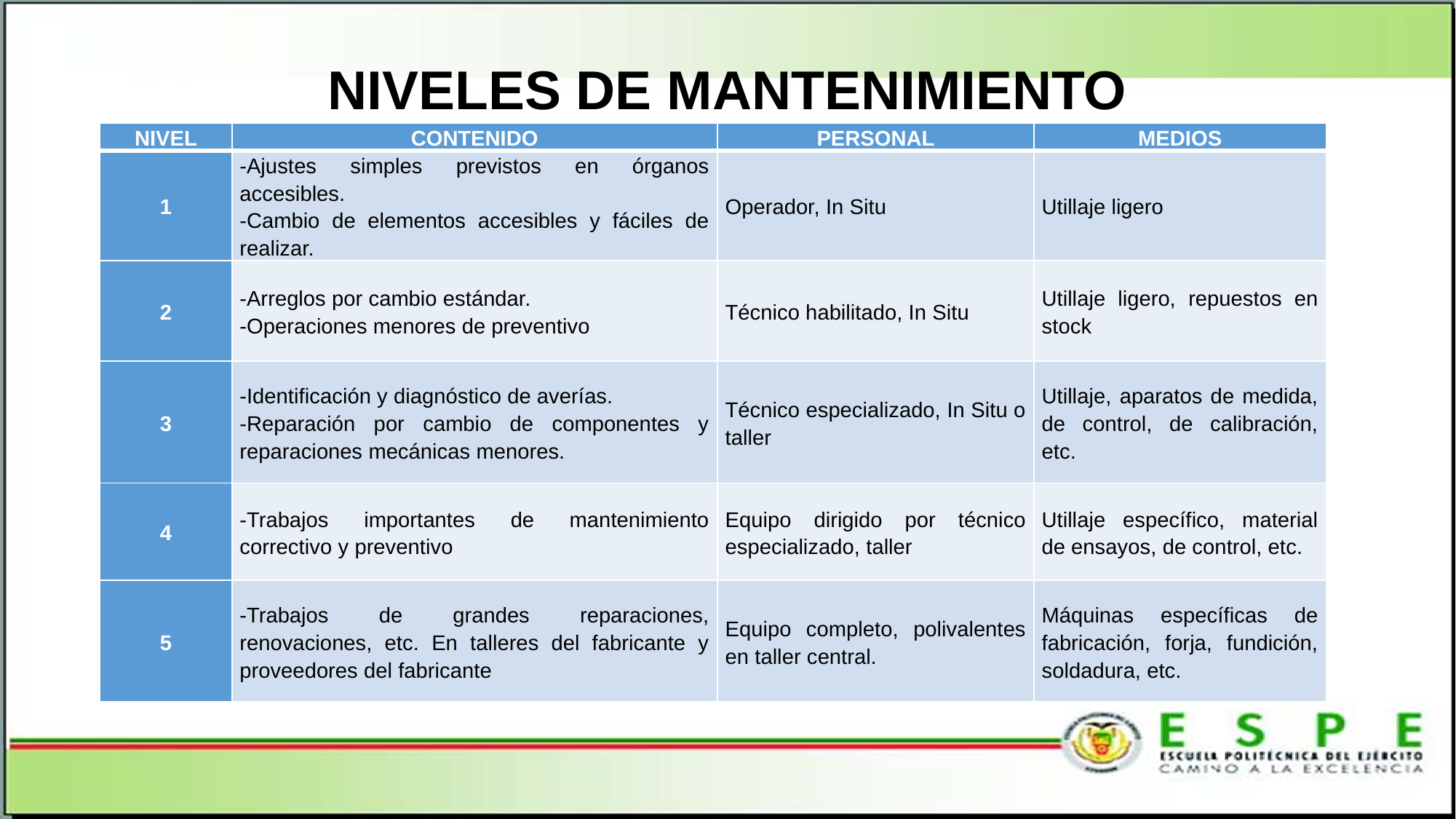

# NIVELES DE MANTENIMIENTO
| NIVEL | CONTENIDO | PERSONAL | MEDIOS |
| --- | --- | --- | --- |
| 1 | -Ajustes simples previstos en órganos accesibles. -Cambio de elementos accesibles y fáciles de realizar. | Operador, In Situ | Utillaje ligero |
| 2 | -Arreglos por cambio estándar. -Operaciones menores de preventivo | Técnico habilitado, In Situ | Utillaje ligero, repuestos en stock |
| 3 | -Identificación y diagnóstico de averías. -Reparación por cambio de componentes y reparaciones mecánicas menores. | Técnico especializado, In Situ o taller | Utillaje, aparatos de medida, de control, de calibración, etc. |
| 4 | -Trabajos importantes de mantenimiento correctivo y preventivo | Equipo dirigido por técnico especializado, taller | Utillaje específico, material de ensayos, de control, etc. |
| 5 | -Trabajos de grandes reparaciones, renovaciones, etc. En talleres del fabricante y proveedores del fabricante | Equipo completo, polivalentes en taller central. | Máquinas específicas de fabricación, forja, fundición, soldadura, etc. |